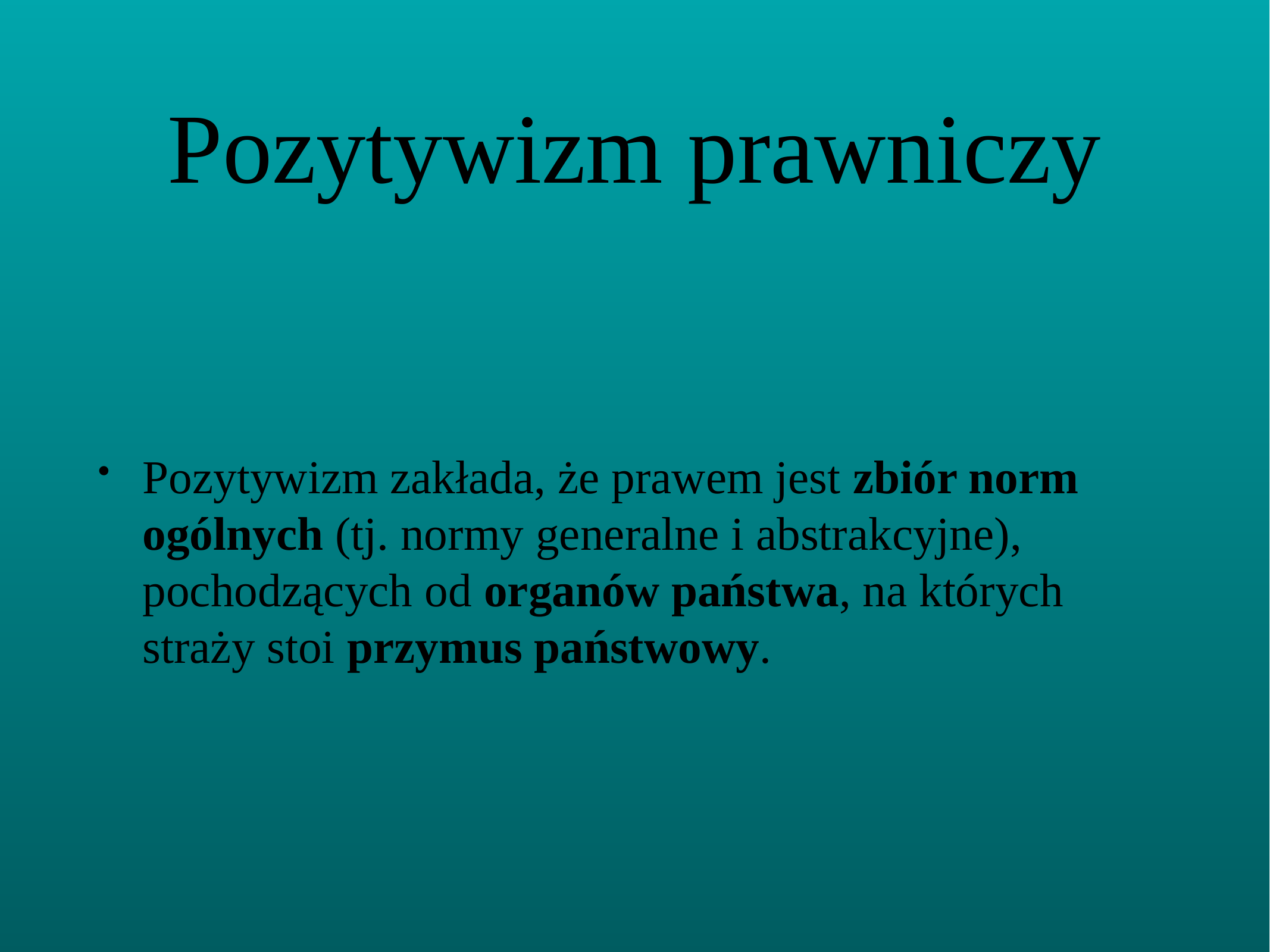

# Pozytywizm prawniczy
Pozytywizm zakłada, że prawem jest zbiór norm ogólnych (tj. normy generalne i abstrakcyjne), pochodzących od organów państwa, na których straży stoi przymus państwowy.